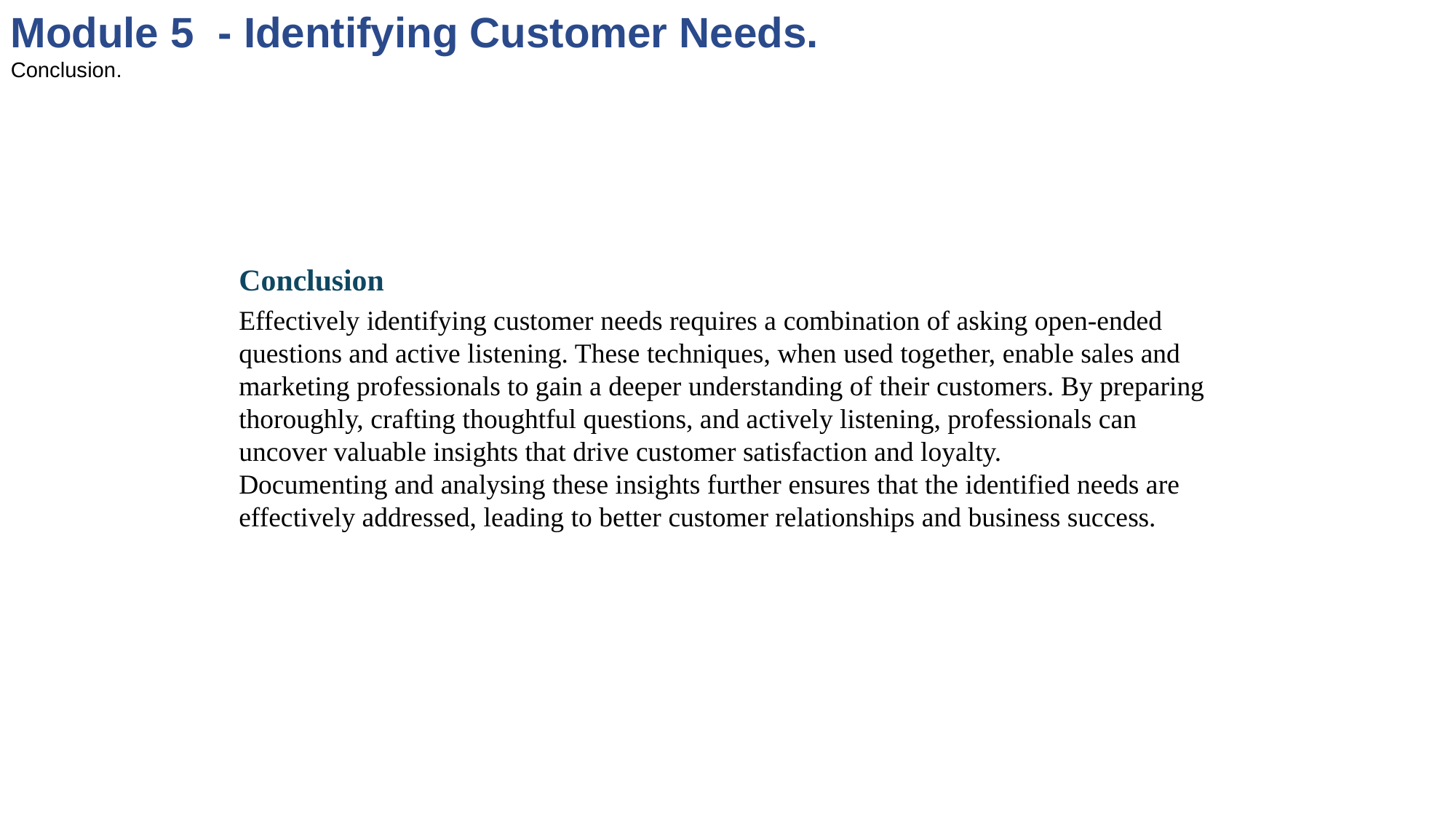

Module 5  - Identifying Customer Needs.
Conclusion.
Conclusion
Effectively identifying customer needs requires a combination of asking open-ended questions and active listening. These techniques, when used together, enable sales and marketing professionals to gain a deeper understanding of their customers. By preparing thoroughly, crafting thoughtful questions, and actively listening, professionals can uncover valuable insights that drive customer satisfaction and loyalty.
Documenting and analysing these insights further ensures that the identified needs are effectively addressed, leading to better customer relationships and business success.